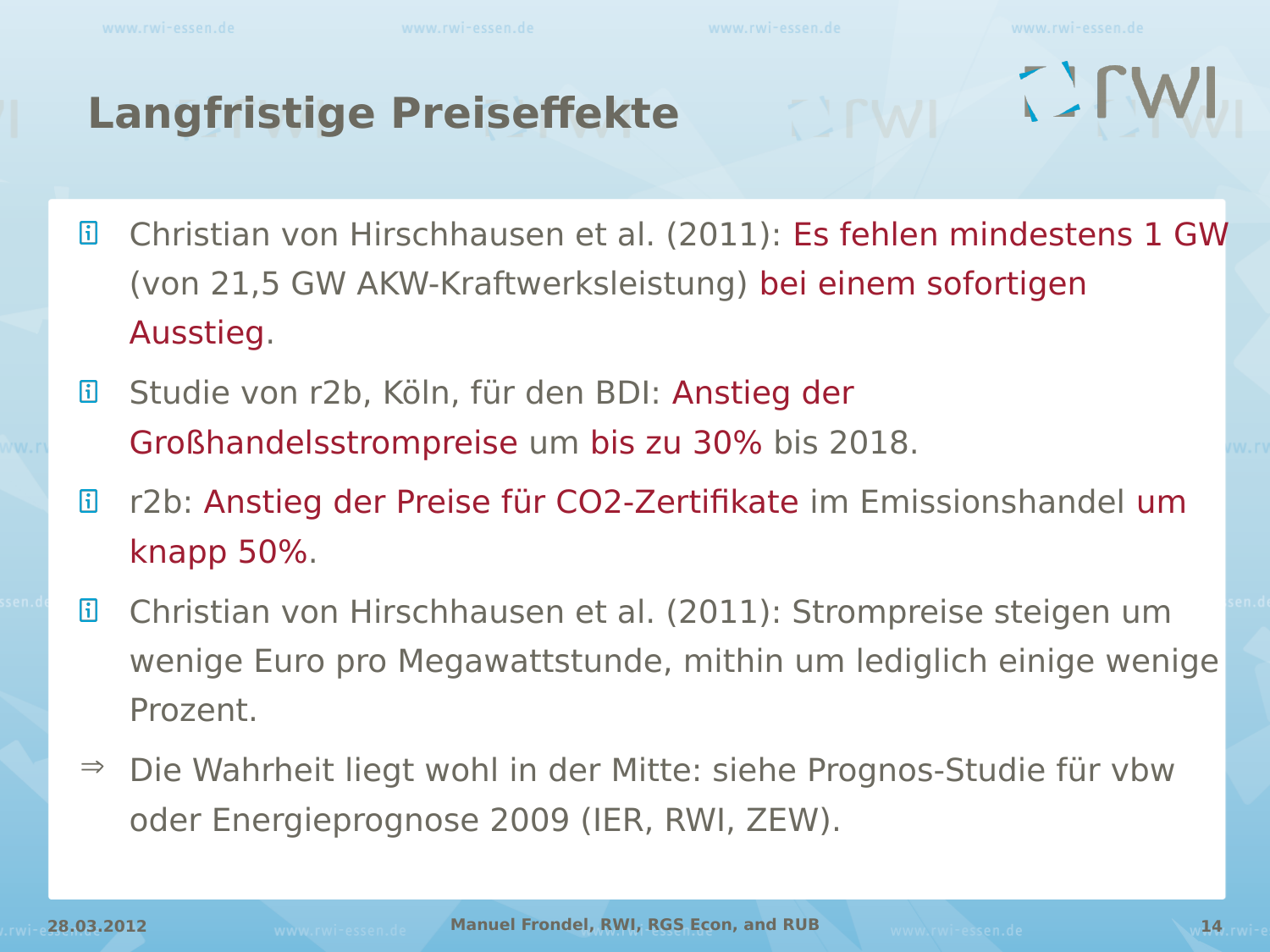

Langfristige Preiseffekte
Christian von Hirschhausen et al. (2011): Es fehlen mindestens 1 GW (von 21,5 GW AKW-Kraftwerksleistung) bei einem sofortigen Ausstieg.
Studie von r2b, Köln, für den BDI: Anstieg der Großhandelsstrompreise um bis zu 30% bis 2018.
r2b: Anstieg der Preise für CO2-Zertifikate im Emissionshandel um knapp 50%.
Christian von Hirschhausen et al. (2011): Strompreise steigen um wenige Euro pro Megawattstunde, mithin um lediglich einige wenige Prozent.
Die Wahrheit liegt wohl in der Mitte: siehe Prognos-Studie für vbw oder Energieprognose 2009 (IER, RWI, ZEW).
28.03.2012
14
Manuel Frondel, RWI, RGS Econ, and RUB